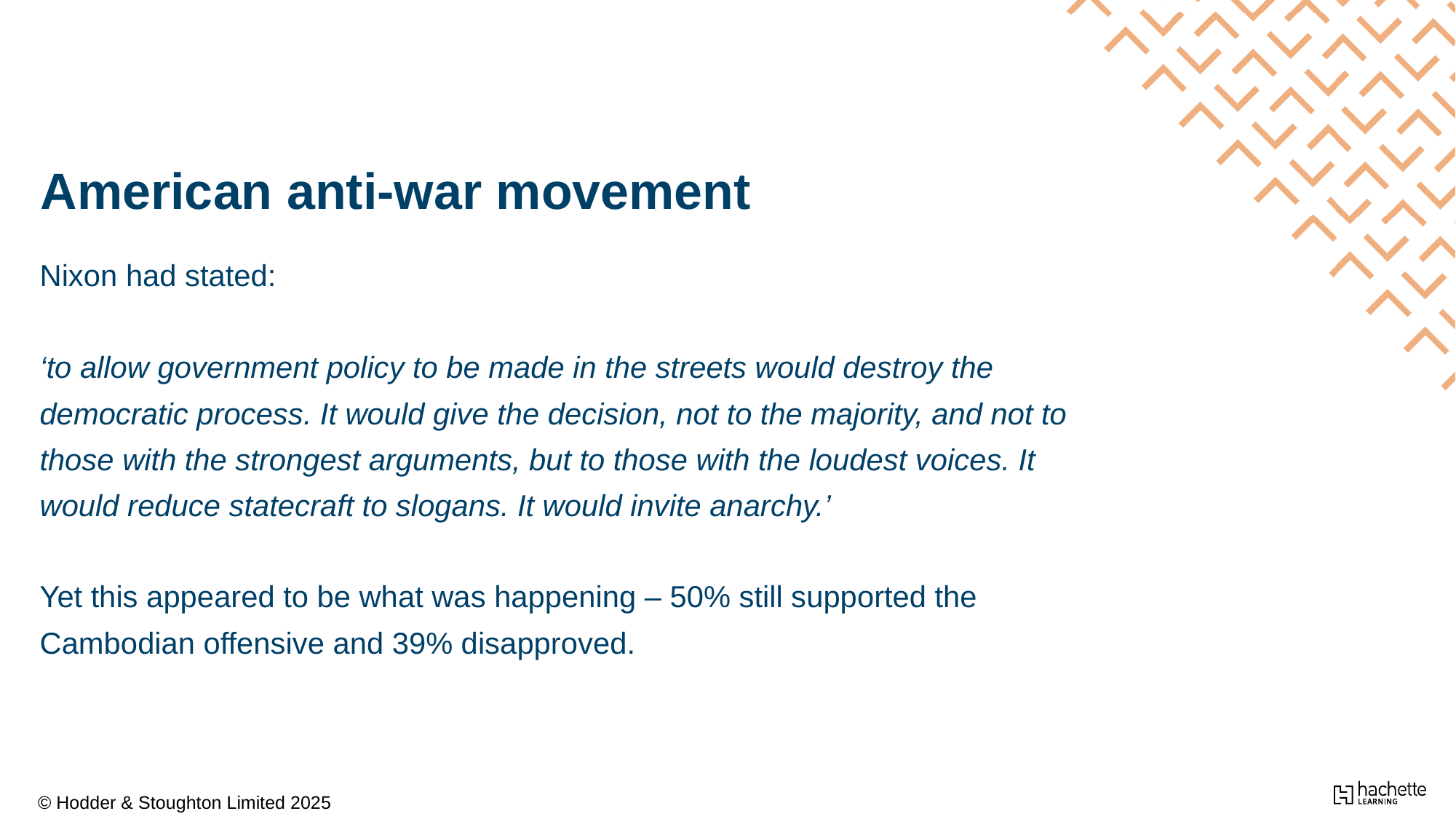

American anti-war movement
Nixon had stated:

‘to allow government policy to be made in the streets would destroy the democratic process. It would give the decision, not to the majority, and not to those with the strongest arguments, but to those with the loudest voices. It would reduce statecraft to slogans. It would invite anarchy.’

Yet this appeared to be what was happening – 50% still supported the Cambodian offensive and 39% disapproved.
© Hodder & Stoughton Limited 2025